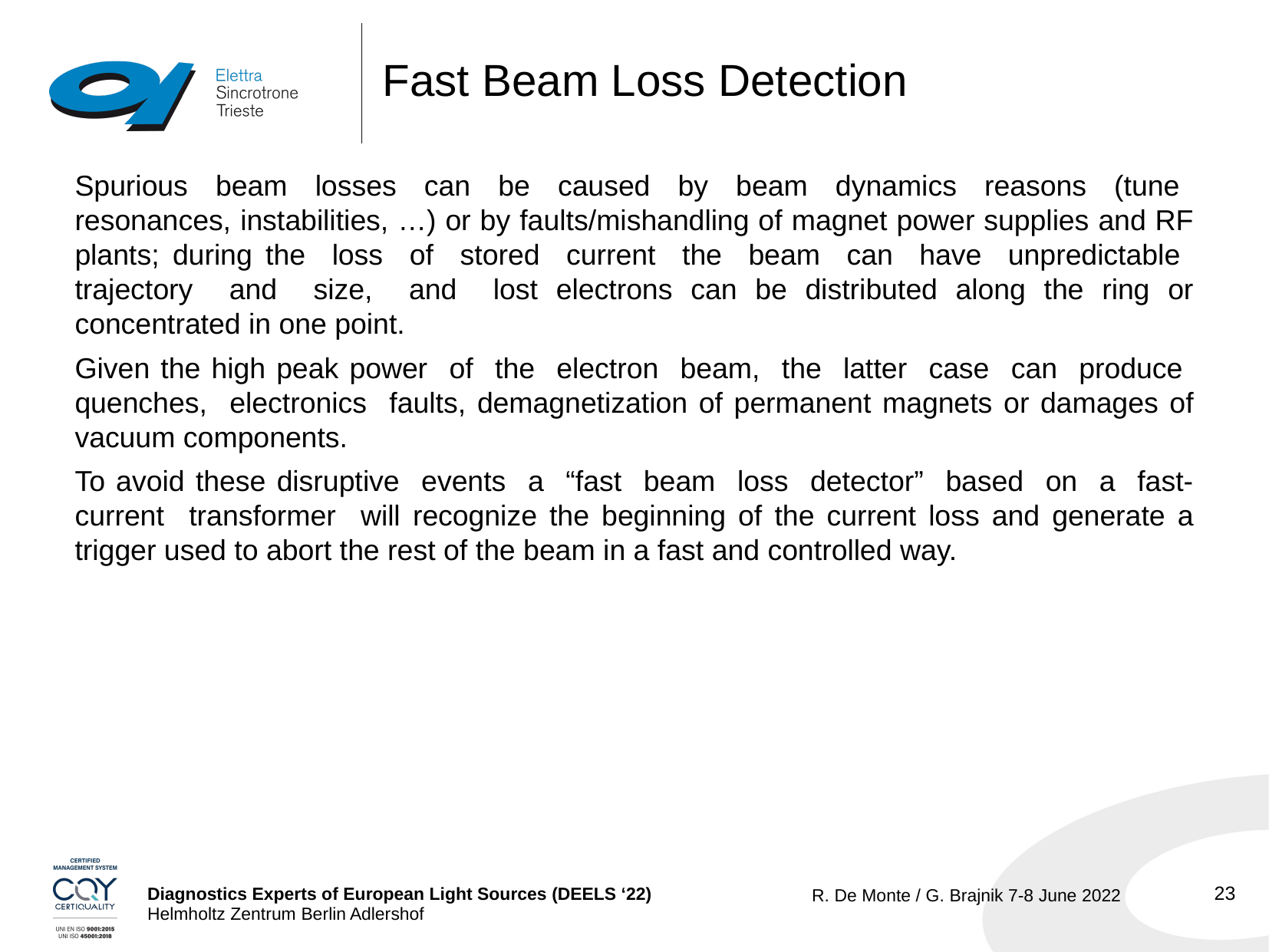

# Fast Beam Loss Detection
Spurious  beam  losses  can  be  caused  by  beam  dynamics  reasons  (tune  resonances, instabilities, …) or by faults/mishandling of magnet power supplies and RF plants; during the  loss  of  stored  current  the  beam  can  have  unpredictable  trajectory  and  size,  and  lost electrons can be distributed along the ring or concentrated in one point.
Given the high peak power  of  the  electron  beam,  the  latter  case  can  produce  quenches,  electronics  faults, demagnetization of permanent magnets or damages of vacuum components.
To avoid these disruptive  events  a  “fast  beam  loss  detector”  based  on  a  fast-current  transformer  will recognize the beginning of the current loss and generate a trigger used to abort the rest of the beam in a fast and controlled way.
23